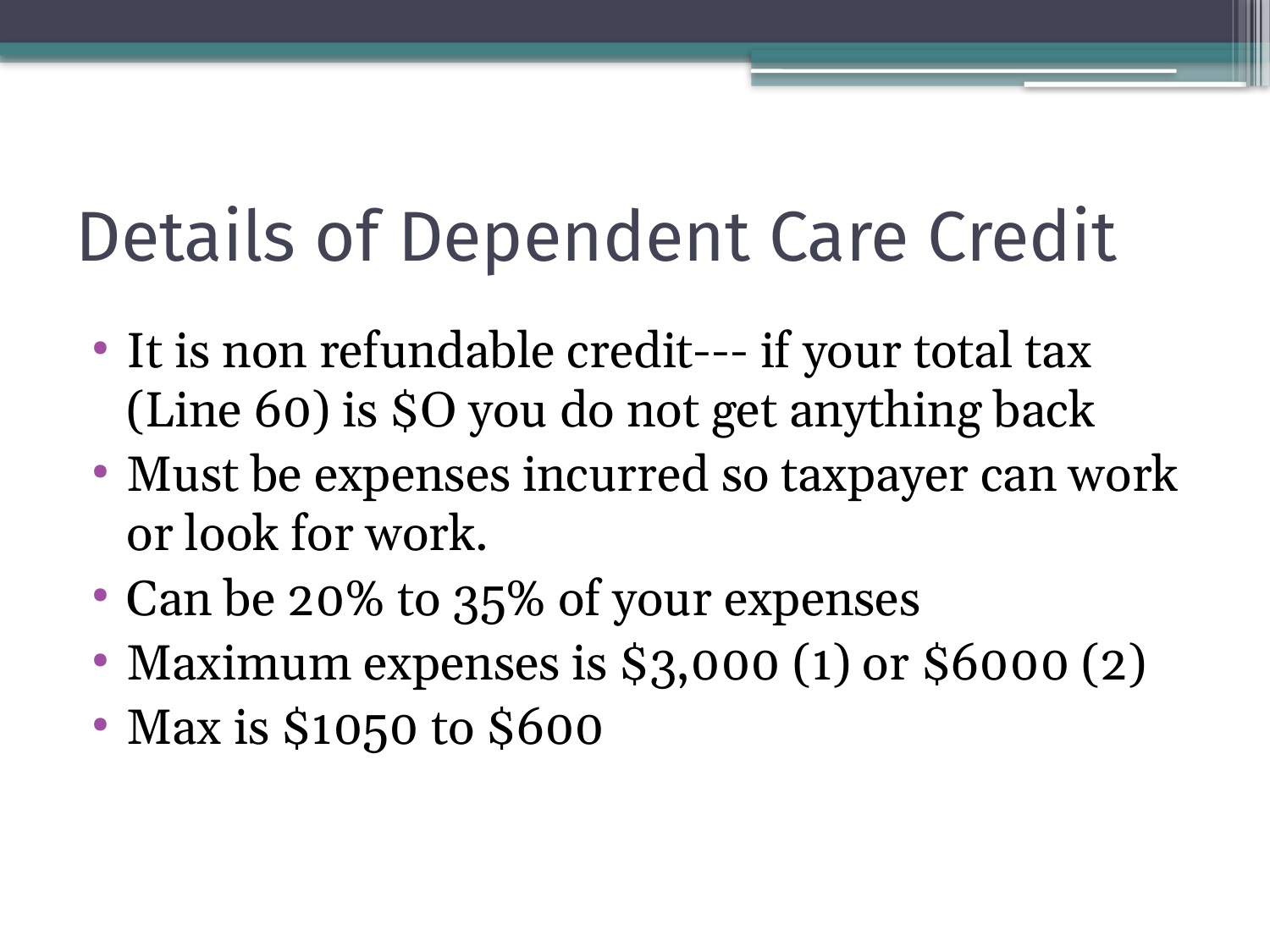

# Details of Dependent Care Credit
It is non refundable credit--- if your total tax (Line 60) is $O you do not get anything back
Must be expenses incurred so taxpayer can work or look for work.
Can be 20% to 35% of your expenses
Maximum expenses is $3,000 (1) or $6000 (2)
Max is $1050 to $600